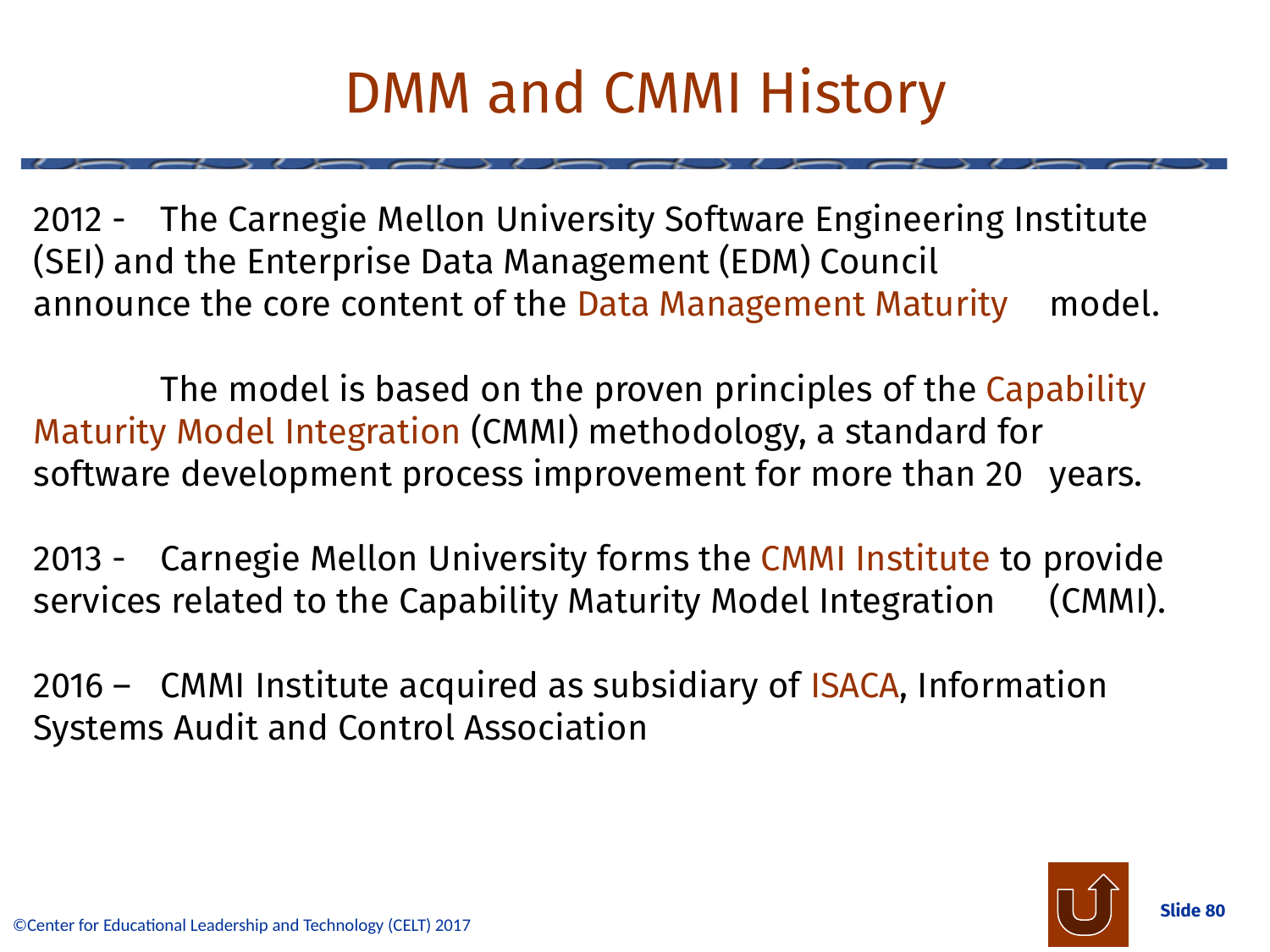

# DMM and CMMI History
2012 - 	The Carnegie Mellon University Software Engineering Institute 	(SEI) and the Enterprise Data Management (EDM) Council 	announce the core content of the Data Management Maturity 	model.

	The model is based on the proven principles of the Capability 	Maturity Model Integration (CMMI) methodology, a standard for 	software development process improvement for more than 20 	years.

2013 - 	Carnegie Mellon University forms the CMMI Institute to provide 	services related to the Capability Maturity Model Integration 	(CMMI).

2016 – 	CMMI Institute acquired as subsidiary of ISACA, Information 	Systems Audit and Control Association